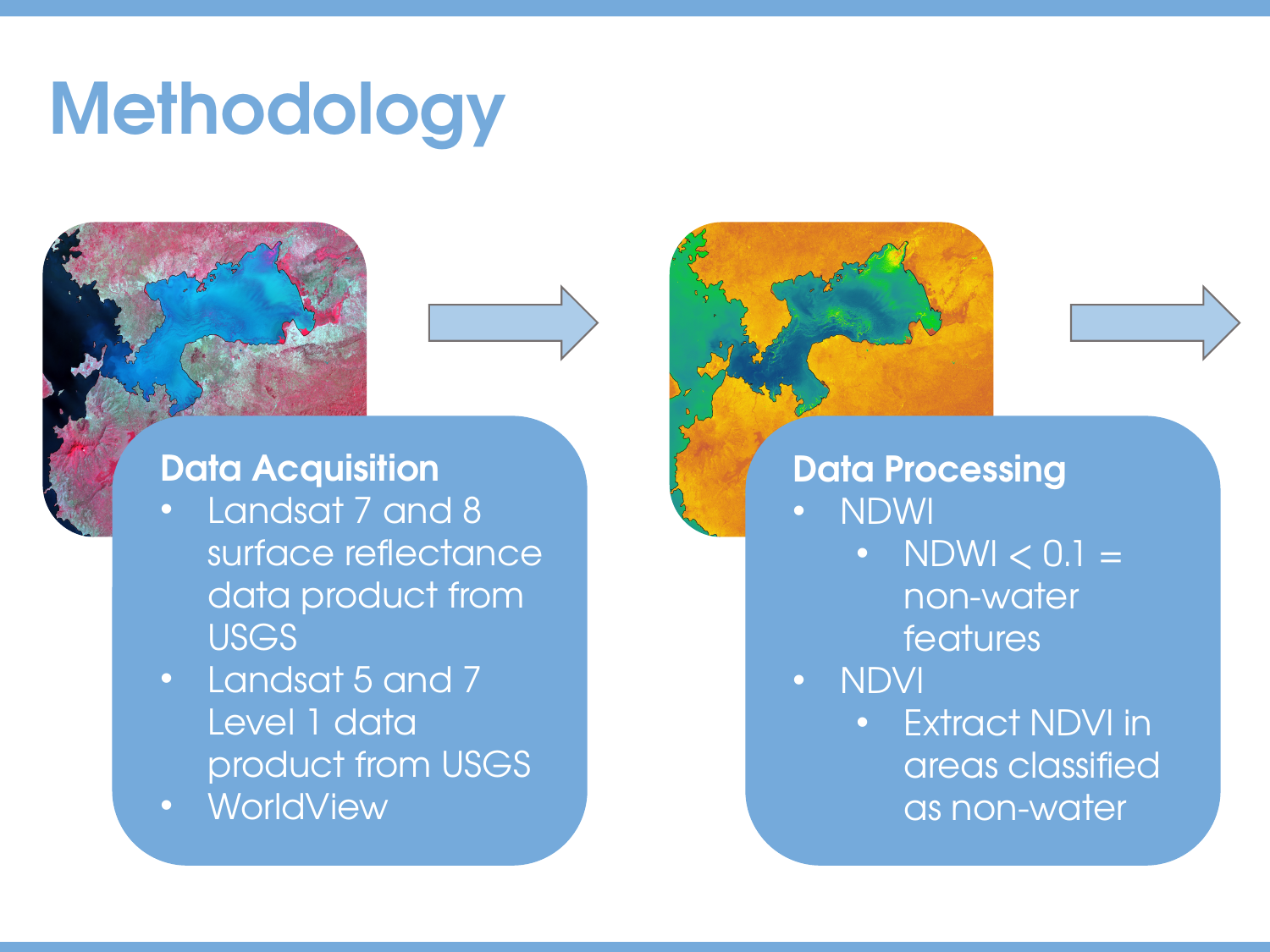

Methodology

Data Acquisition
Landsat 7 and 8 surface reflectance data product from USGS
Landsat 5 and 7 Level 1 data product from USGS
WorldView

Data Processing
NDWI
NDWI < 0.1 = non-water features
NDVI
Extract NDVI in areas classified as non-water